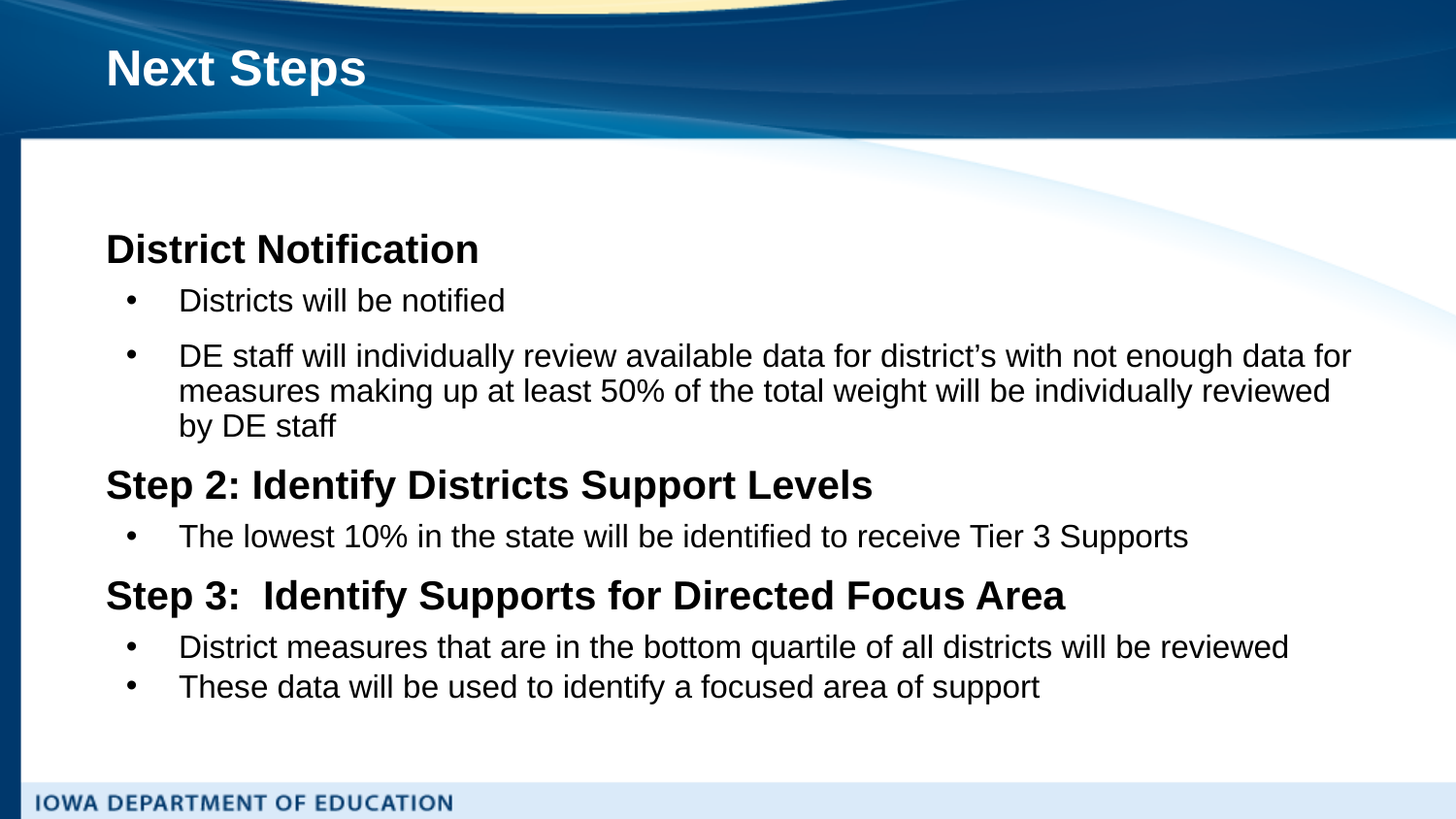

# Next Steps

District Notification
Districts will be notified
DE staff will individually review available data for district’s with not enough data for measures making up at least 50% of the total weight will be individually reviewed by DE staff
Step 2: Identify Districts Support Levels
The lowest 10% in the state will be identified to receive Tier 3 Supports
Step 3:  Identify Supports for Directed Focus Area
District measures that are in the bottom quartile of all districts will be reviewed
These data will be used to identify a focused area of support